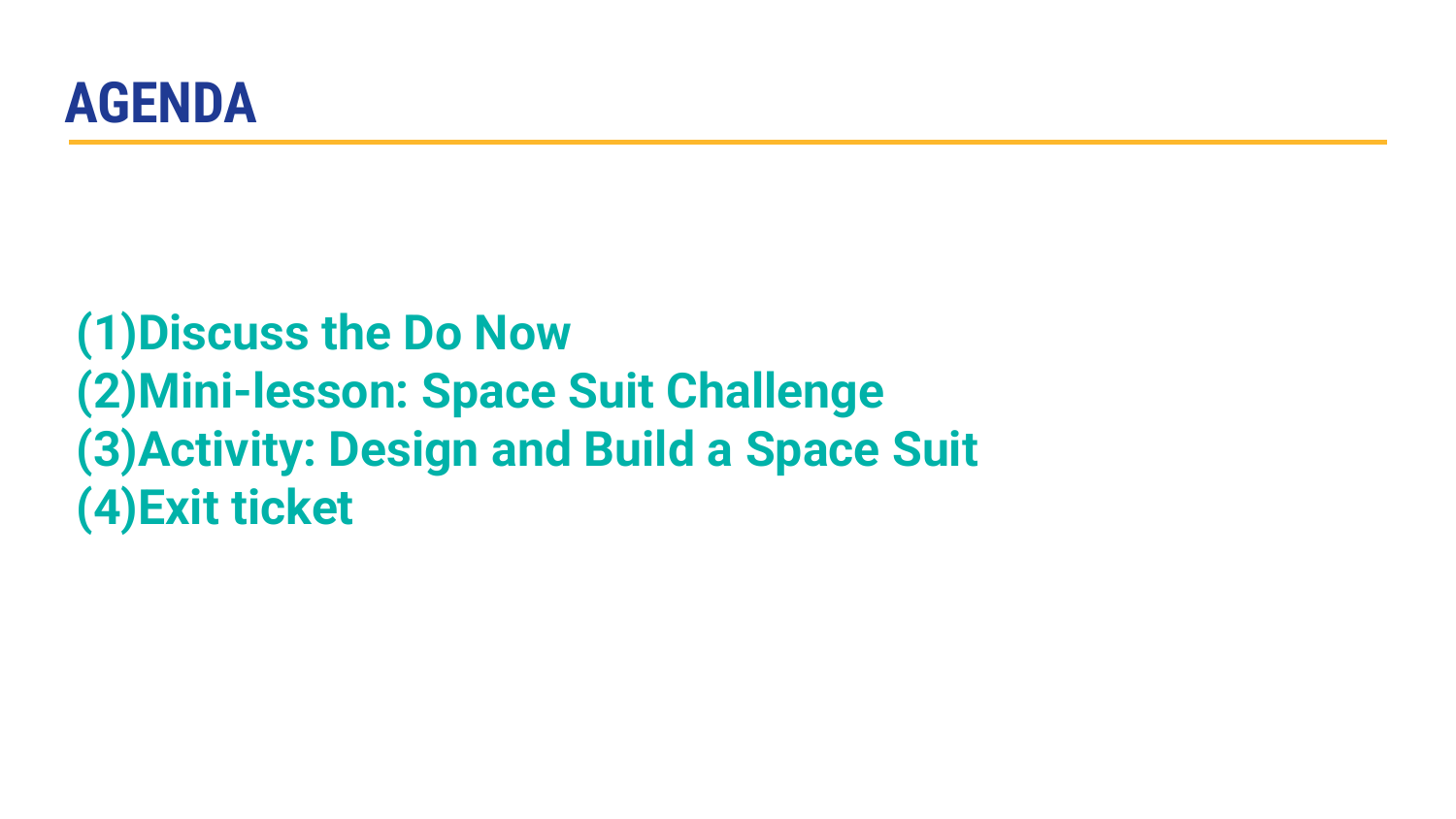

# AGENDA
Discuss the Do Now
Mini-lesson: Space Suit Challenge
Activity: Design and Build a Space Suit
Exit ticket